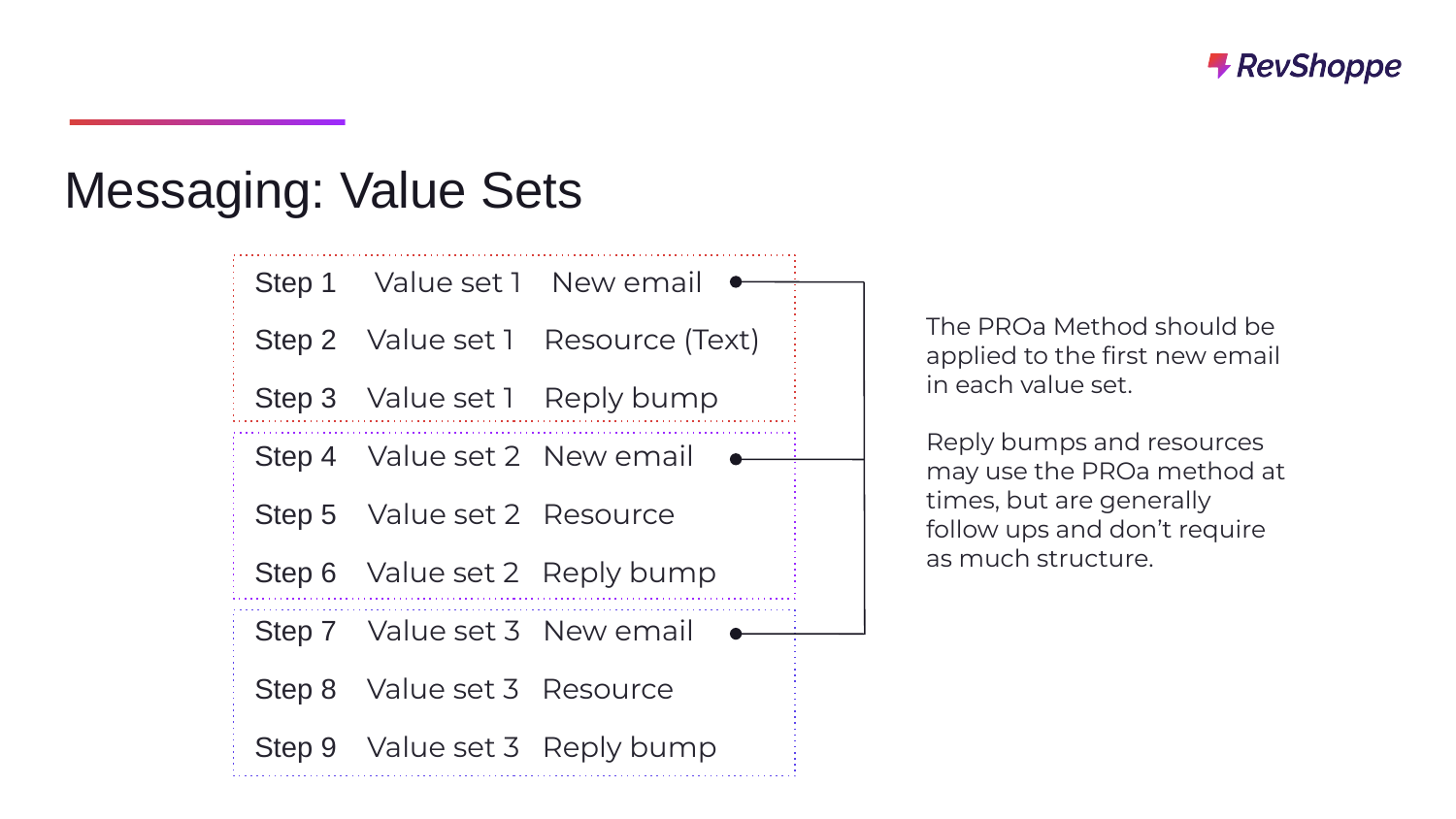

# Messaging: Value Sets
Step 1     Value set 1    New email
Step 2    Value set 1    Resource (Text)
Step 3    Value set 1    Reply bump
Step 4    Value set 2   New email
Step 5    Value set 2   Resource
Step 6    Value set 2   Reply bump
Step 7    Value set 3   New email
Step 8    Value set 3   Resource
Step 9    Value set 3   Reply bump

The PROa Method should be applied to the first new email in each value set.

Reply bumps and resources may use the PROa method at times, but are generally follow ups and don’t require as much structure.